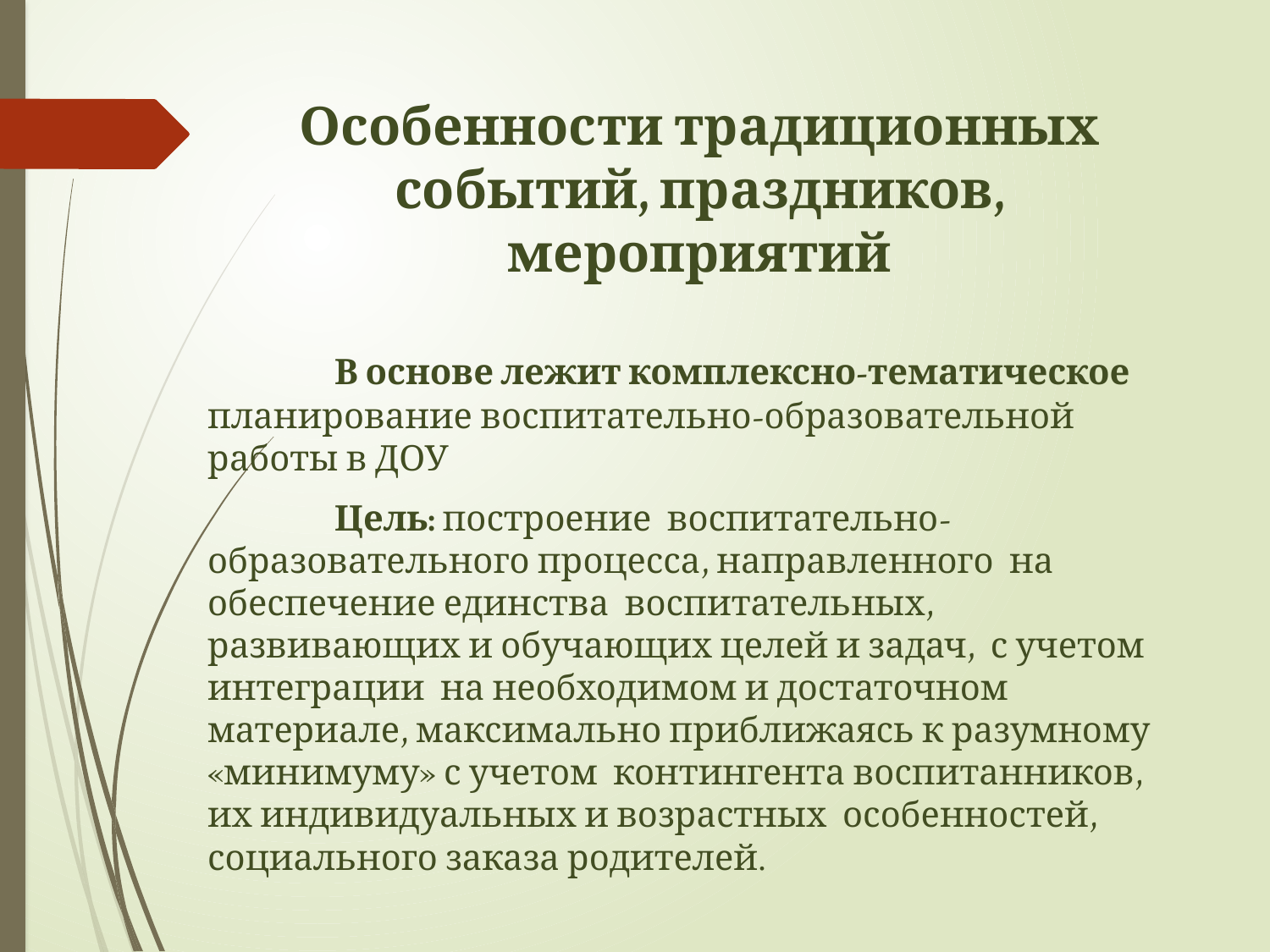

# Особенности традиционных событий, праздников, мероприятий
	В основе лежит комплексно-тематическое планирование воспитательно-образовательной работы в ДОУ
	Цель: построение  воспитательно-образовательного процесса, направленного  на  обеспечение единства  воспитательных, развивающих и обучающих целей и задач,  с учетом интеграции  на необходимом и достаточном материале, максимально приближаясь к разумному «минимуму» с учетом  контингента воспитанников, их индивидуальных и возрастных  особенностей, социального заказа родителей.